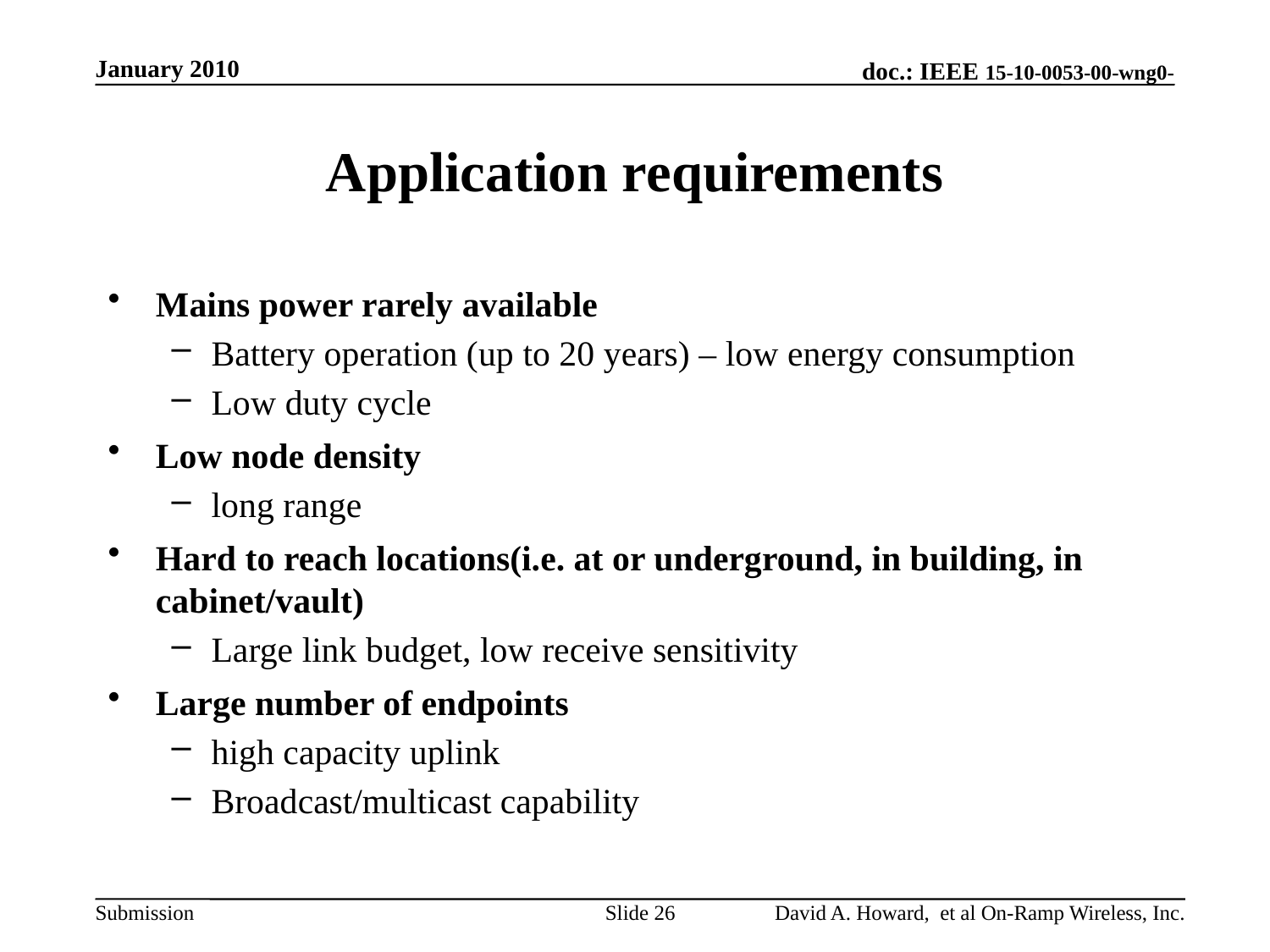

January 2010
# Application requirements
Mains power rarely available
Battery operation (up to 20 years) – low energy consumption
Low duty cycle
Low node density
long range
Hard to reach locations(i.e. at or underground, in building, in cabinet/vault)
Large link budget, low receive sensitivity
Large number of endpoints
high capacity uplink
Broadcast/multicast capability

David A. Howard,  et al On-Ramp Wireless, Inc.
Slide 26